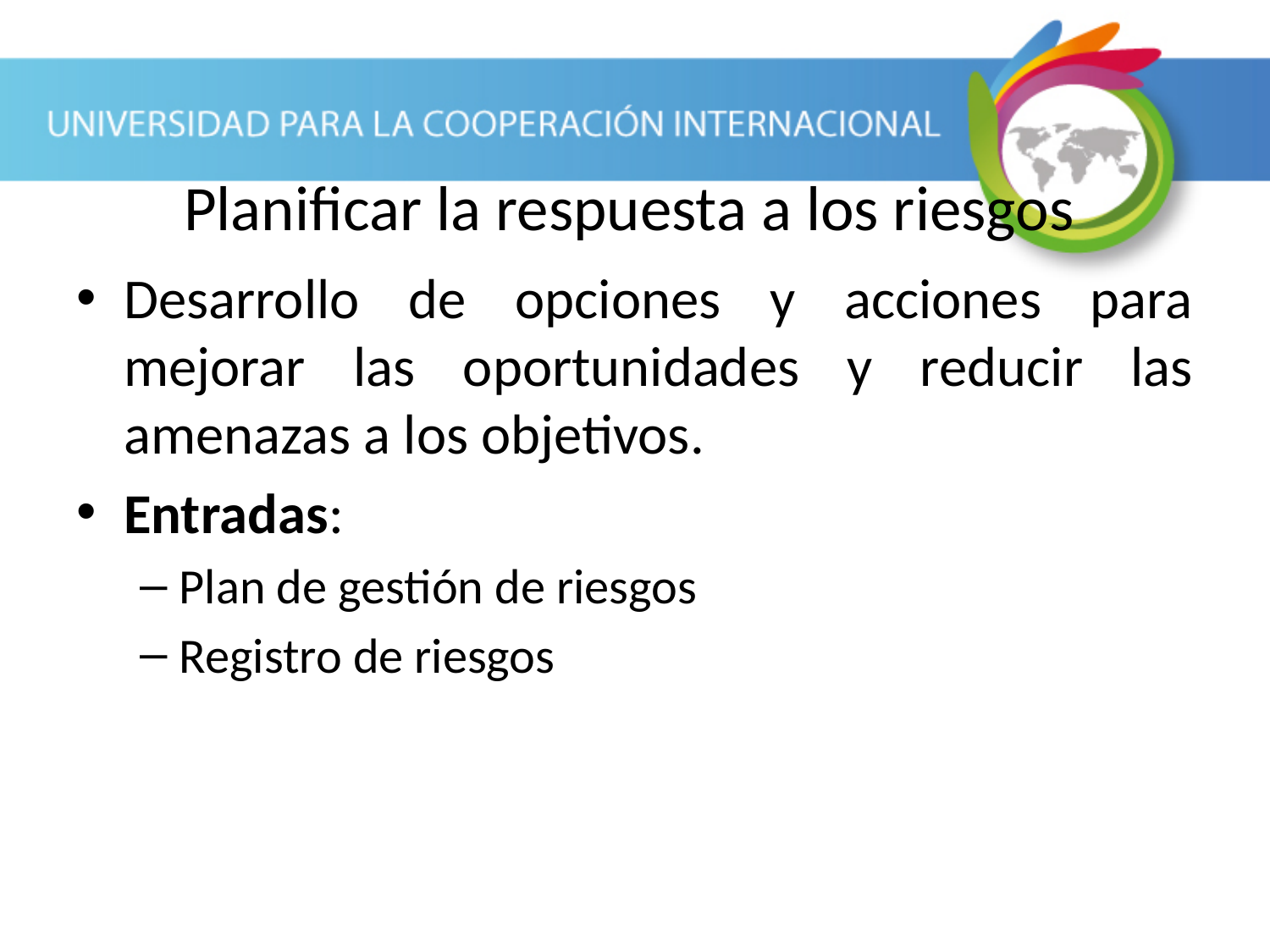

# Planificar la respuesta a los riesgos
Desarrollo de opciones y acciones para mejorar las oportunidades y reducir las amenazas a los objetivos.
Entradas:
Plan de gestión de riesgos
Registro de riesgos